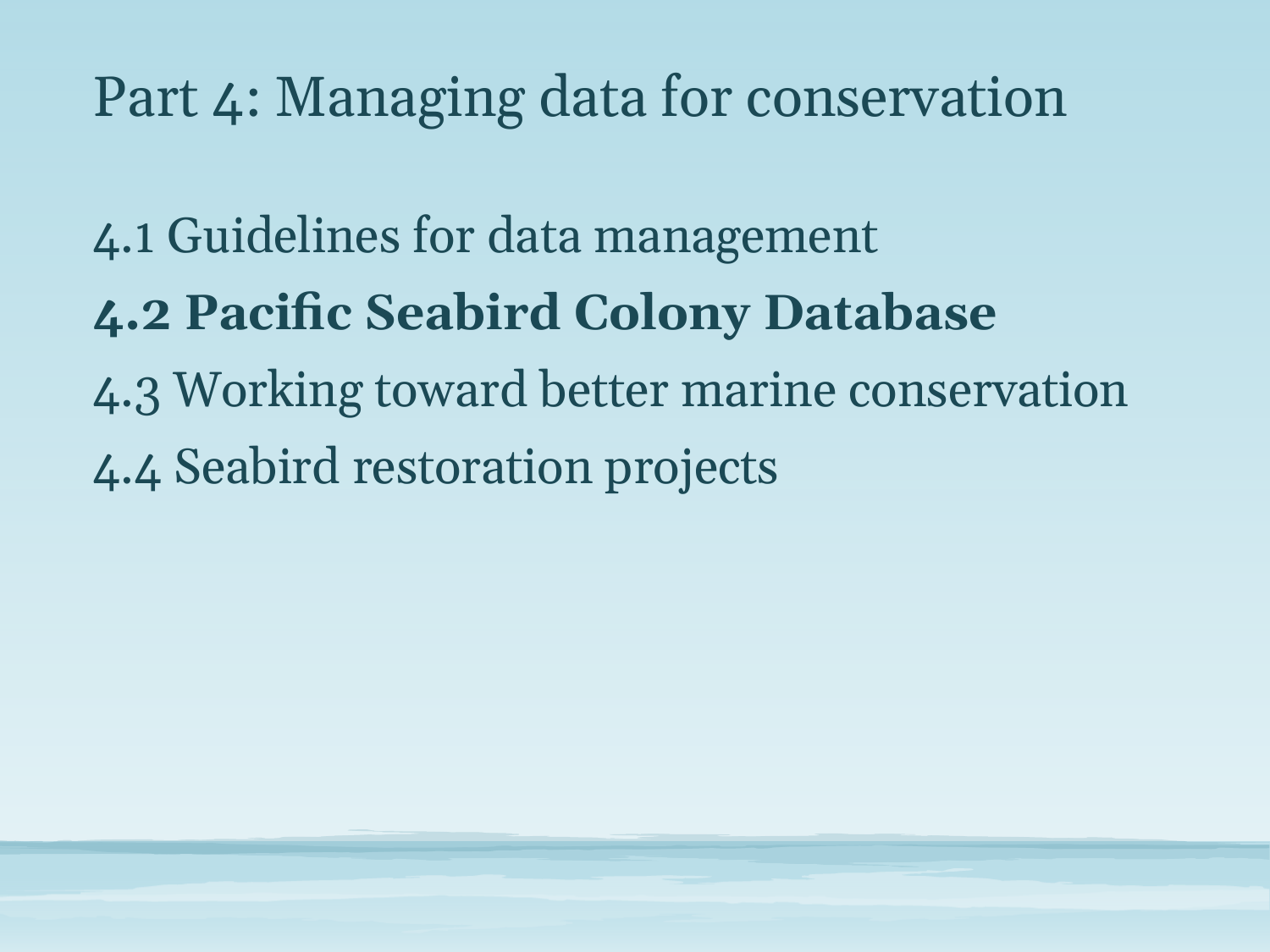

# Part 4: Managing data for conservation
4.1 Guidelines for data management
4.2 Pacific Seabird Colony Database
4.3 Working toward better marine conservation
4.4 Seabird restoration projects